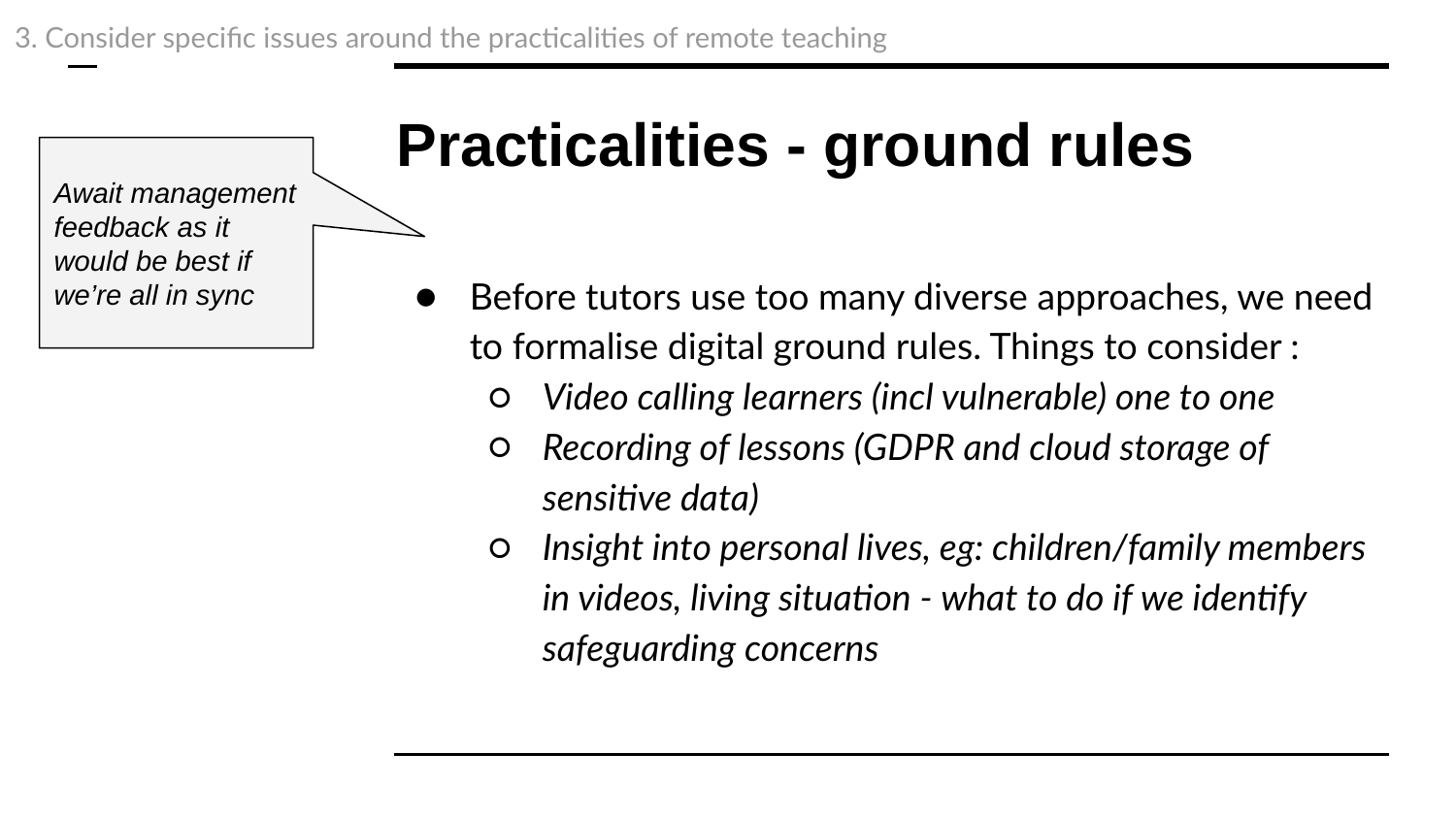

3. Consider specific issues around the practicalities of remote teaching
# Practicalities - ground rules
Await management feedback as it would be best if we’re all in sync
Before tutors use too many diverse approaches, we need to formalise digital ground rules. Things to consider :
Video calling learners (incl vulnerable) one to one
Recording of lessons (GDPR and cloud storage of sensitive data)
Insight into personal lives, eg: children/family members in videos, living situation - what to do if we identify safeguarding concerns